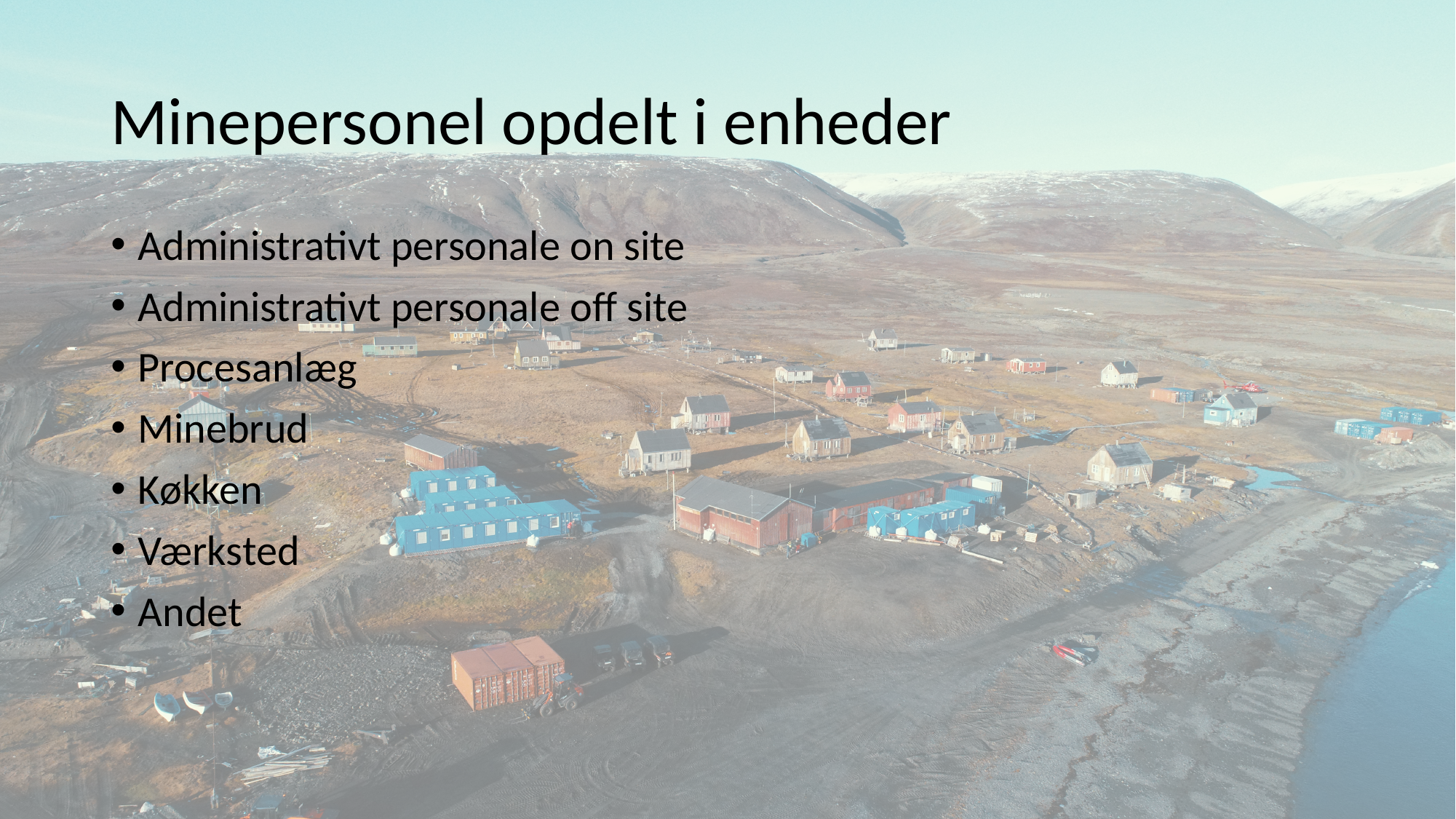

# Minepersonel opdelt i enheder
Administrativt personale on site
Administrativt personale off site
Procesanlæg
Minebrud
Køkken
Værksted
Andet